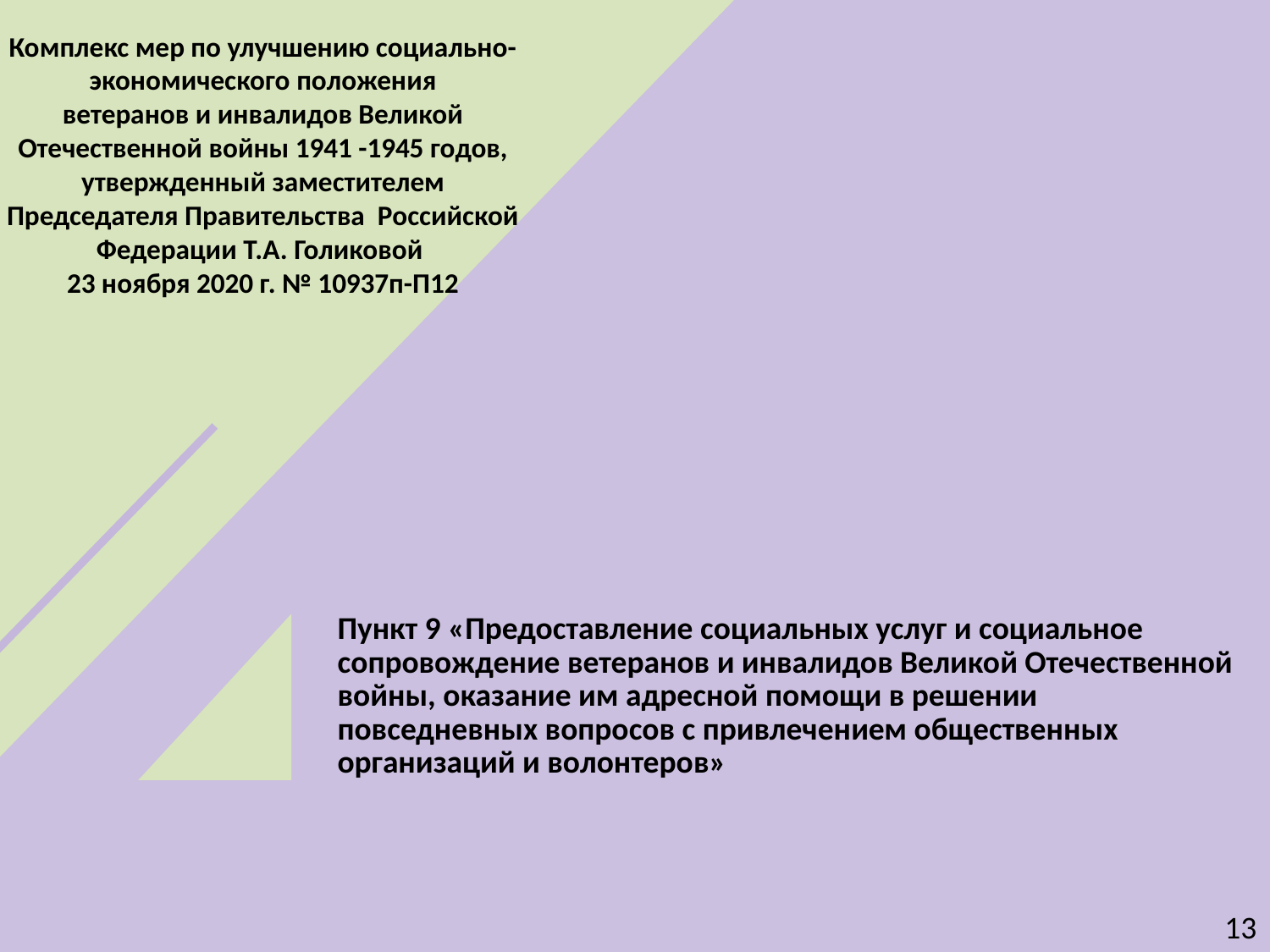

Комплекс мер по улучшению социально-экономического положения
ветеранов и инвалидов Великой Отечественной войны 1941 -1945 годов, утвержденный заместителем Председателя Правительства  Российской Федерации Т.А. Голиковой
23 ноября 2020 г. № 10937п-П12
Пункт 9 «Предоставление социальных услуг и социальное сопровождение ветеранов и инвалидов Великой Отечественной войны, оказание им адресной помощи в решении
повседневных вопросов с привлечением общественных организаций и волонтеров»

13